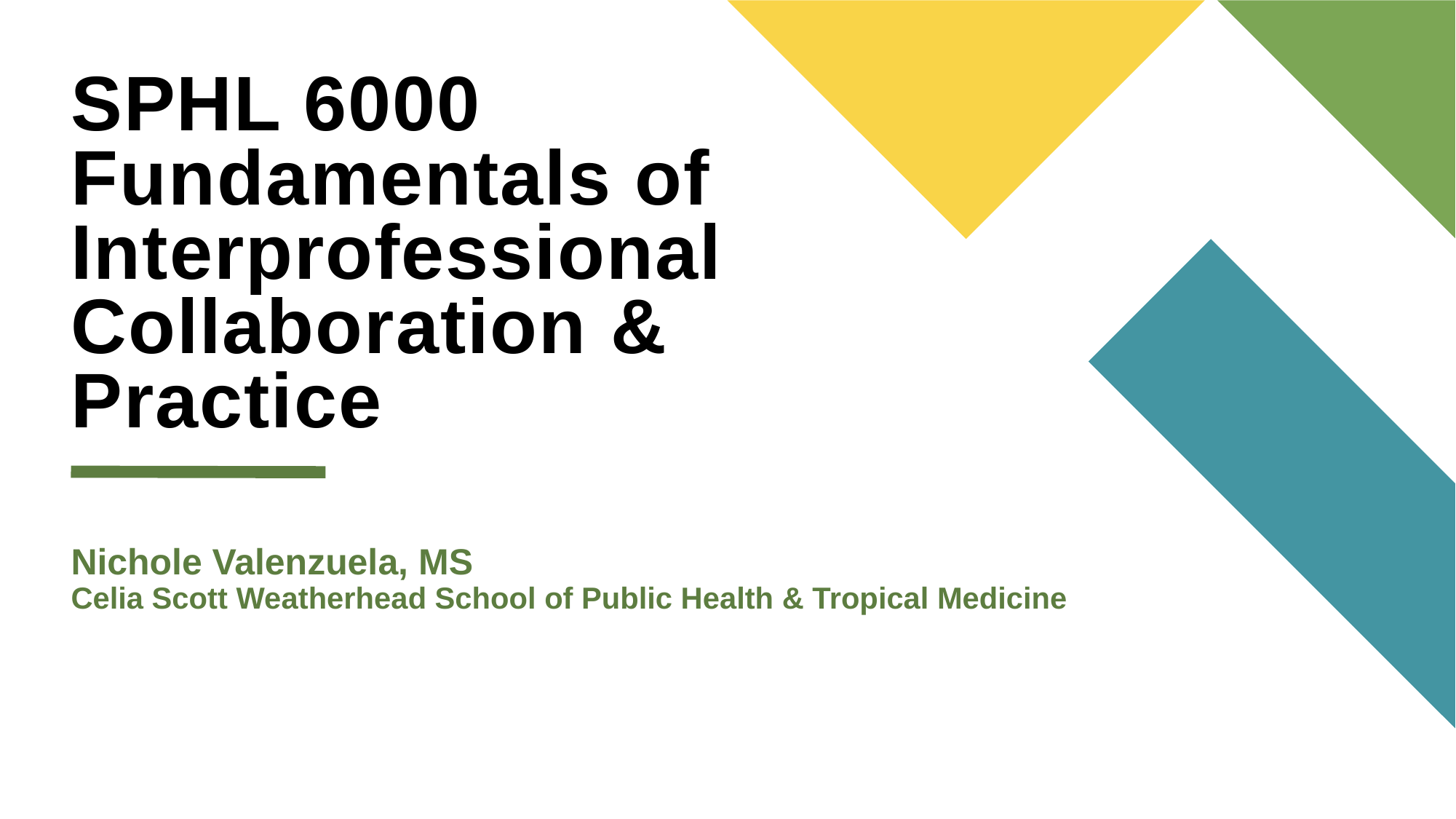

# SPHL 6000 Fundamentals of Interprofessional Collaboration & Practice
Nichole Valenzuela, MS
Celia Scott Weatherhead School of Public Health & Tropical Medicine